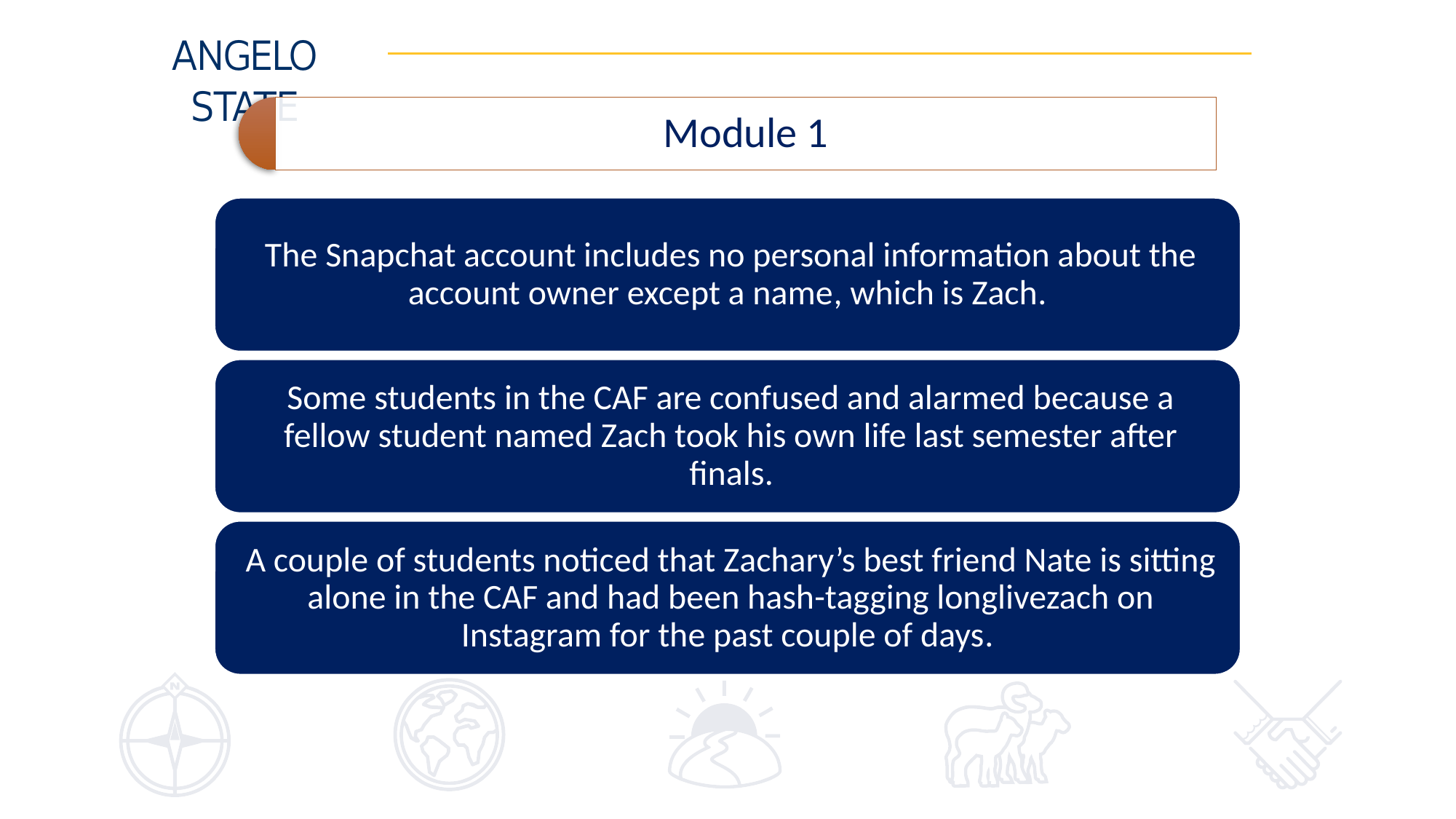

Module 1
The Snapchat account includes no personal information about the account owner except a name, which is Zach.
Some students in the CAF are confused and alarmed because a fellow student named Zach took his own life last semester after finals.
A couple of students noticed that Zachary’s best friend Nate is sitting alone in the CAF and had been hash-tagging longlivezach on Instagram for the past couple of days.